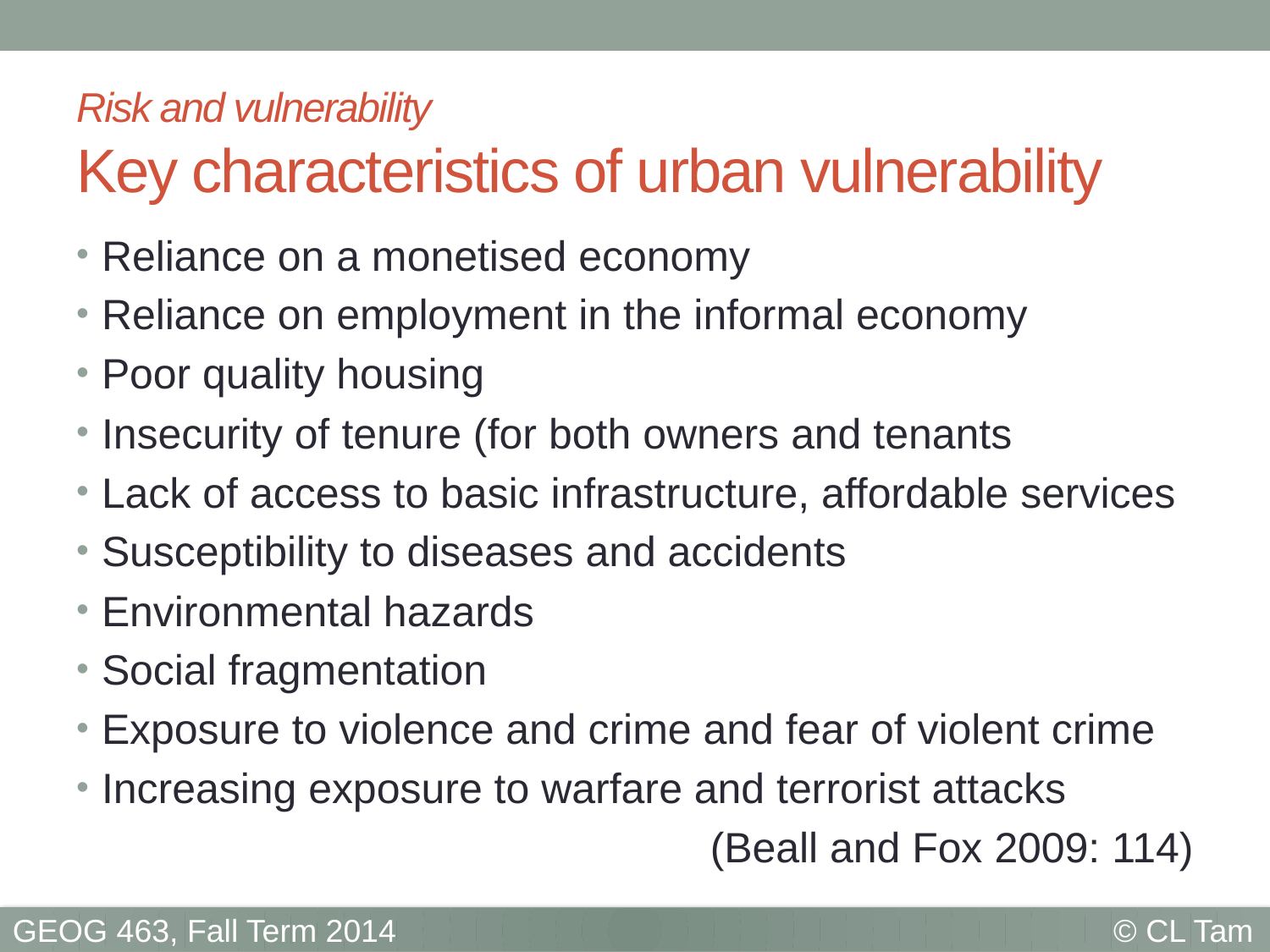

# Risk and vulnerability Key characteristics of urban vulnerability
Reliance on a monetised economy
Reliance on employment in the informal economy
Poor quality housing
Insecurity of tenure (for both owners and tenants
Lack of access to basic infrastructure, affordable services
Susceptibility to diseases and accidents
Environmental hazards
Social fragmentation
Exposure to violence and crime and fear of violent crime
Increasing exposure to warfare and terrorist attacks
(Beall and Fox 2009: 114)